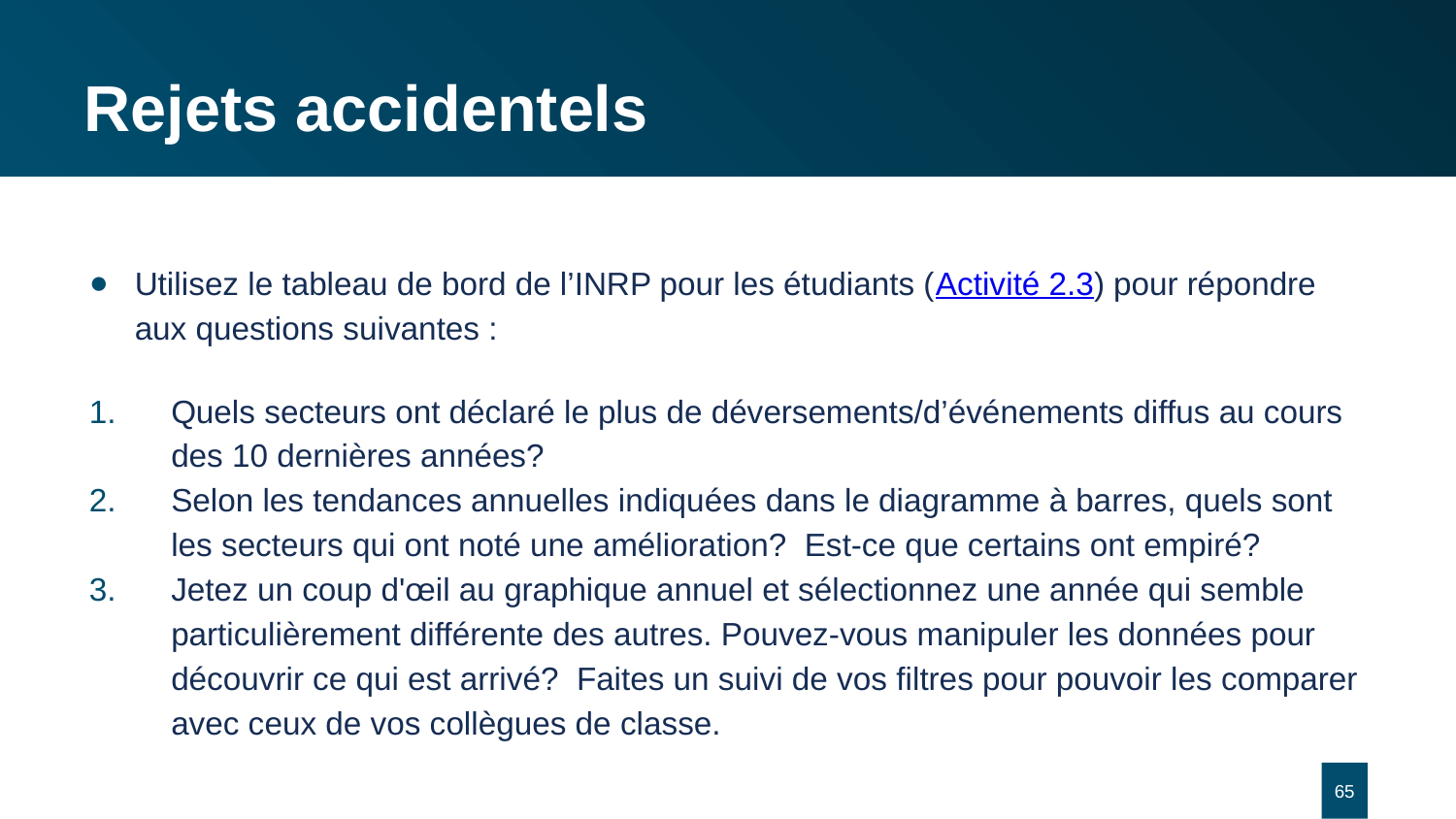

# Rejets accidentels
Utilisez le tableau de bord de l’INRP pour les étudiants (Activité 2.3) pour répondre aux questions suivantes :
Quels secteurs ont déclaré le plus de déversements/d’événements diffus au cours des 10 dernières années?
Selon les tendances annuelles indiquées dans le diagramme à barres, quels sont les secteurs qui ont noté une amélioration?  Est-ce que certains ont empiré?
Jetez un coup d'œil au graphique annuel et sélectionnez une année qui semble particulièrement différente des autres. Pouvez-vous manipuler les données pour découvrir ce qui est arrivé?  Faites un suivi de vos filtres pour pouvoir les comparer avec ceux de vos collègues de classe.